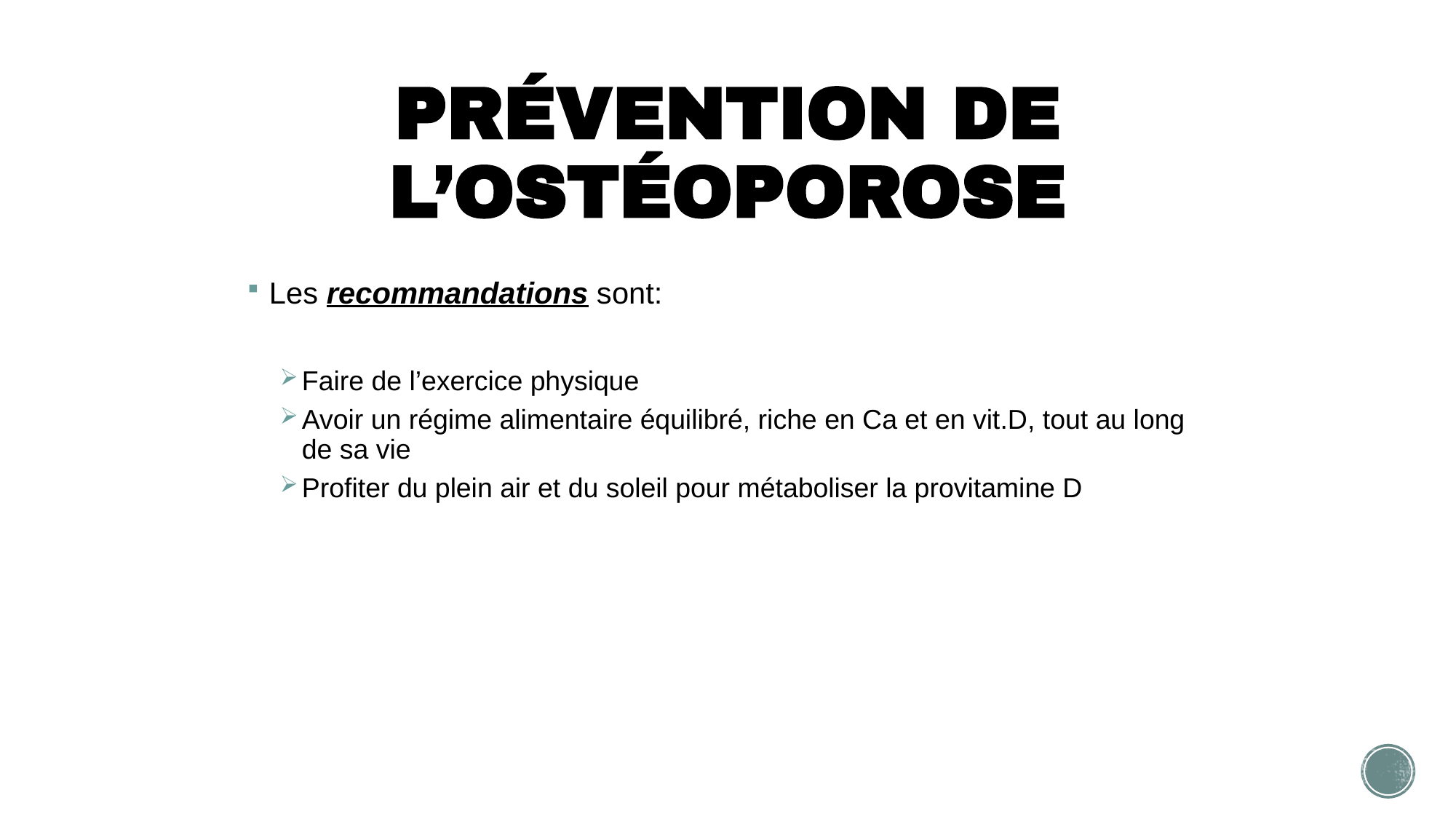

# PRÉVENTION DE L’OSTÉOPOROSE
Les recommandations sont:

Faire de l’exercice physique
Avoir un régime alimentaire équilibré, riche en Ca et en vit.D, tout au long de sa vie
Profiter du plein air et du soleil pour métaboliser la provitamine D